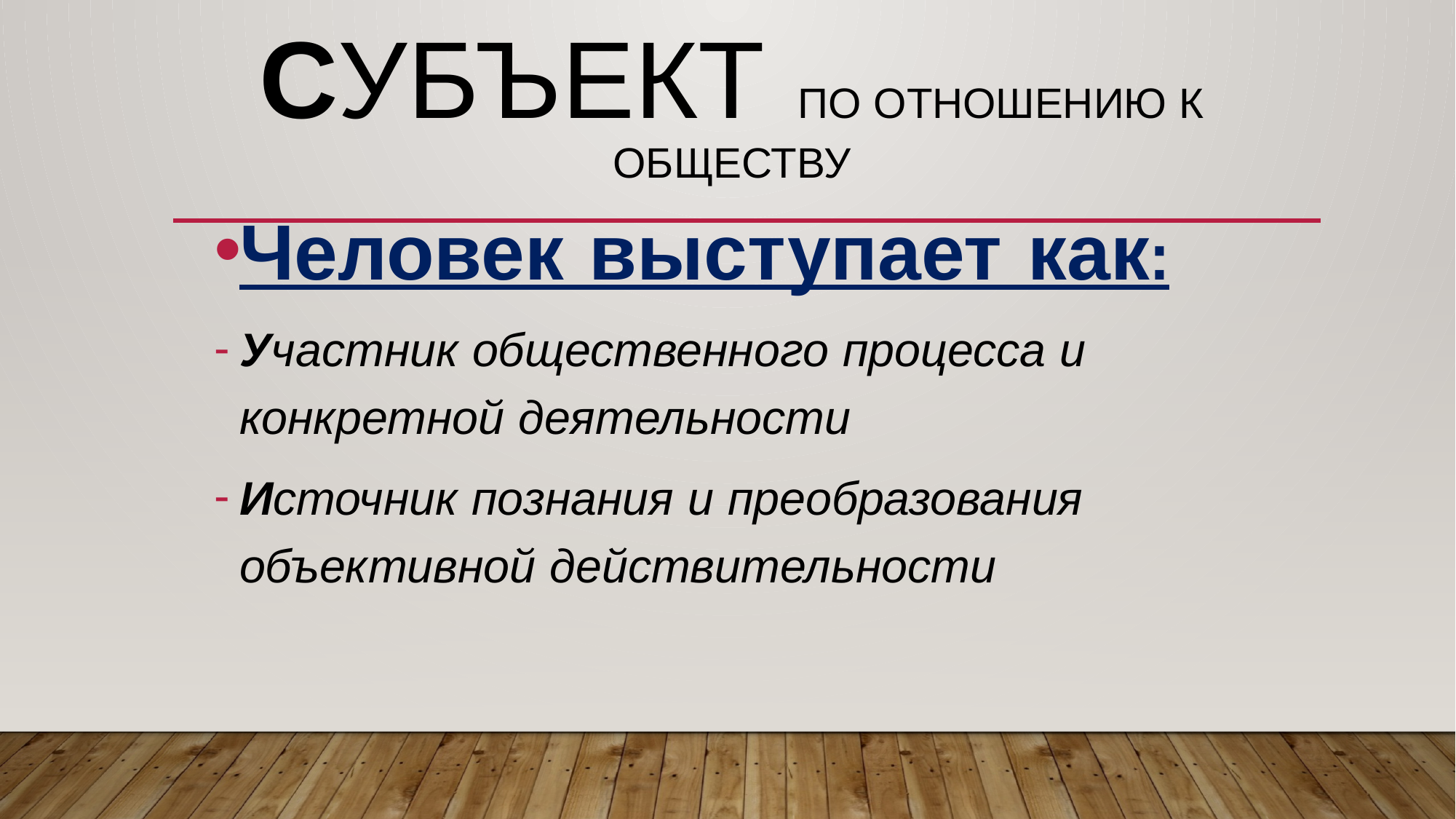

# Субъект по отношению к обществу
Человек выступает как:
Участник общественного процесса и конкретной деятельности
Источник познания и преобразования объективной действительности